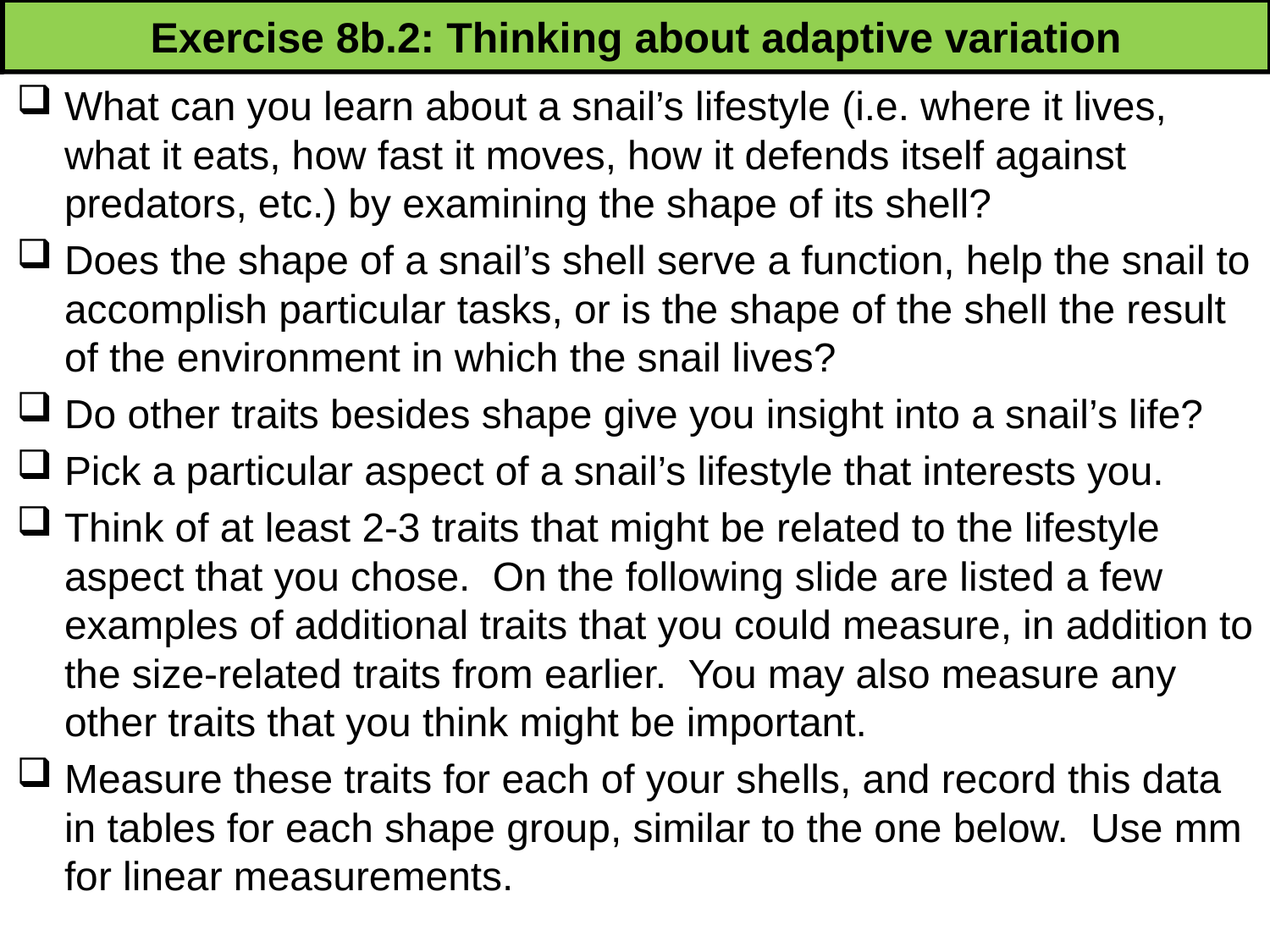

# Exercise 8b.2: Thinking about adaptive variation
What can you learn about a snail’s lifestyle (i.e. where it lives, what it eats, how fast it moves, how it defends itself against predators, etc.) by examining the shape of its shell?
Does the shape of a snail’s shell serve a function, help the snail to accomplish particular tasks, or is the shape of the shell the result of the environment in which the snail lives?
Do other traits besides shape give you insight into a snail’s life?
Pick a particular aspect of a snail’s lifestyle that interests you.
Think of at least 2-3 traits that might be related to the lifestyle aspect that you chose.  On the following slide are listed a few examples of additional traits that you could measure, in addition to the size-related traits from earlier.  You may also measure any other traits that you think might be important.
Measure these traits for each of your shells, and record this data in tables for each shape group, similar to the one below.  Use mm for linear measurements.

204
204